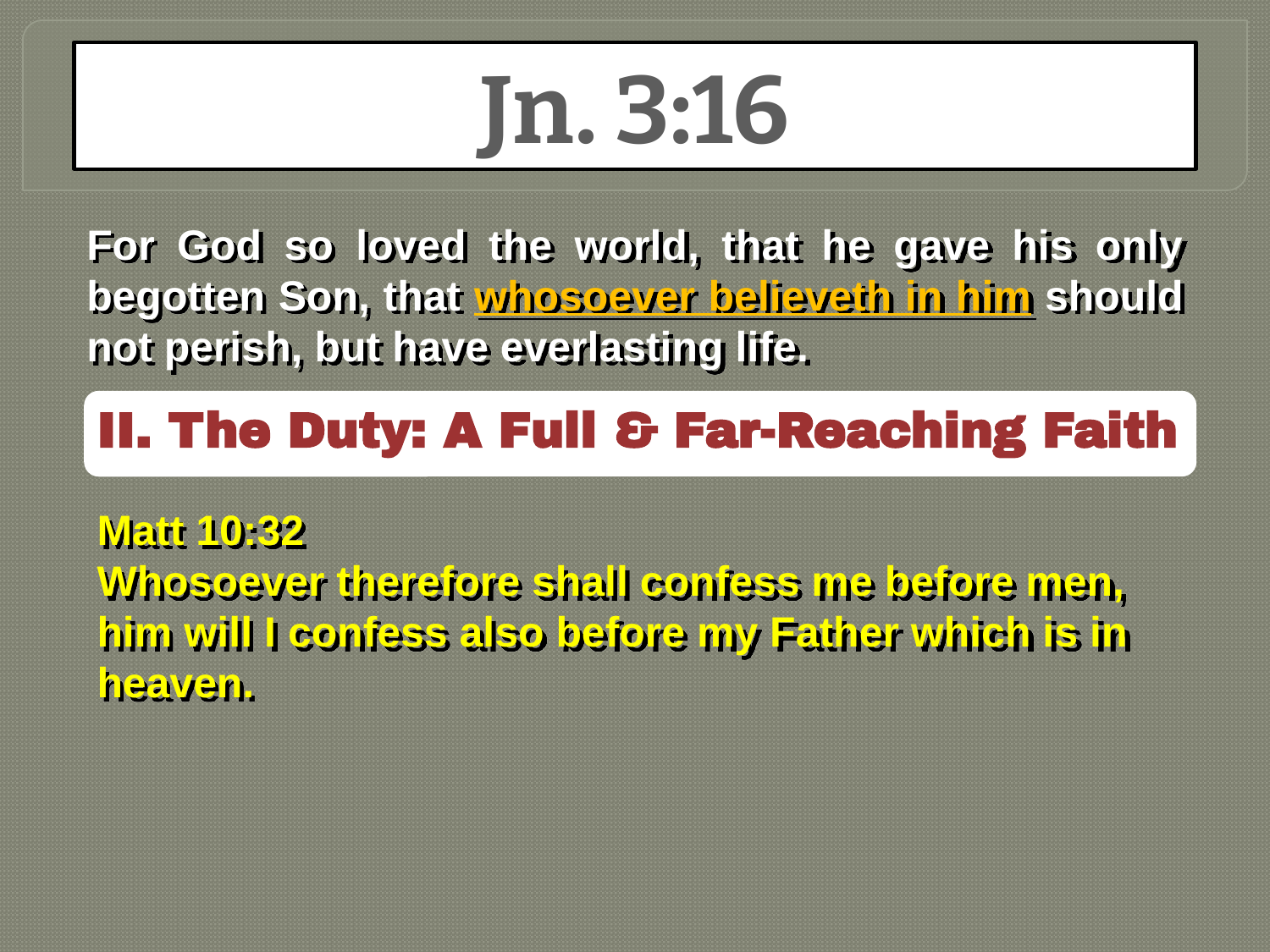

Jn. 3:16
For God so loved the world, that he gave his only begotten Son, that whosoever believeth in him should not perish, but have everlasting life.

II. The Duty: A Full & Far-Reaching Faith
Matt 10:32
Whosoever therefore shall confess me before men, him will I confess also before my Father which is in heaven.